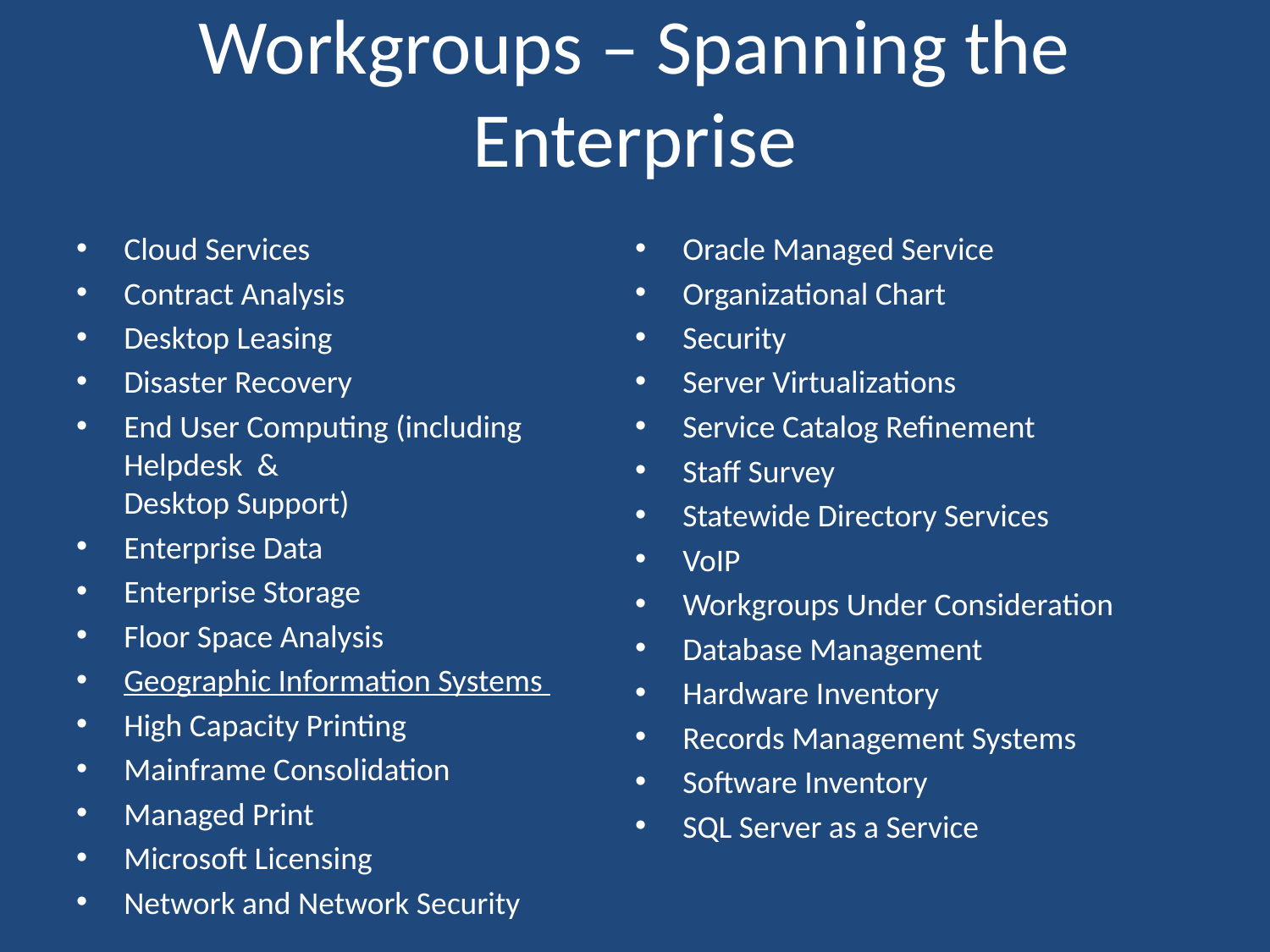

# Workgroups – Spanning the Enterprise
Cloud Services
Contract Analysis
Desktop Leasing
Disaster Recovery
End User Computing (including Helpdesk  &
Desktop Support)
Enterprise Data
Enterprise Storage
Floor Space Analysis
Geographic Information Systems
High Capacity Printing
Mainframe Consolidation
Managed Print
Microsoft Licensing
Network and Network Security
Oracle Managed Service
Organizational Chart
Security
Server Virtualizations
Service Catalog Refinement
Staff Survey
Statewide Directory Services
VoIP
Workgroups Under Consideration
Database Management
Hardware Inventory
Records Management Systems
Software Inventory
SQL Server as a Service